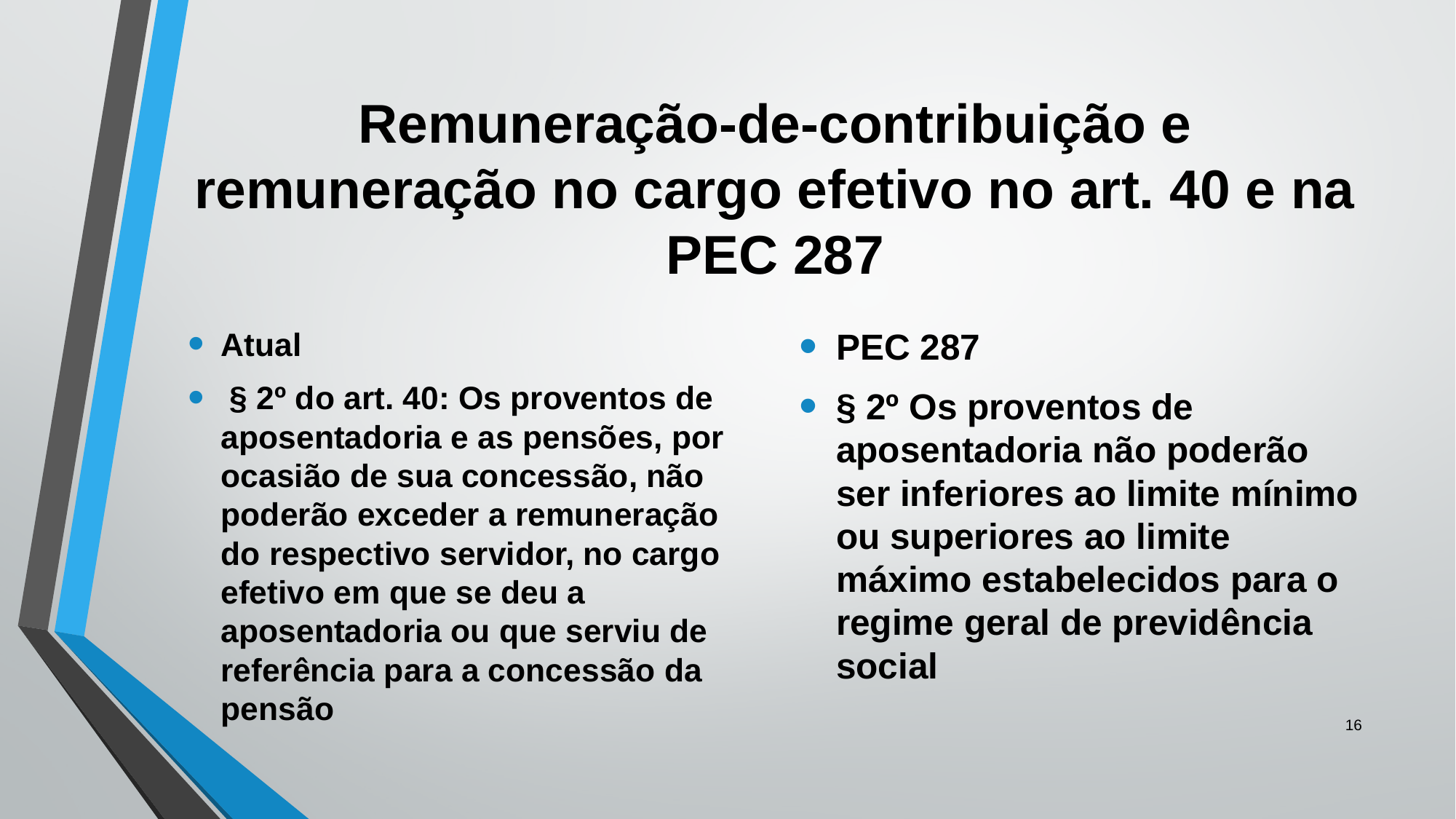

# Remuneração-de-contribuição e remuneração no cargo efetivo no art. 40 e na PEC 287
Atual
 § 2º do art. 40: Os proventos de aposentadoria e as pensões, por ocasião de sua concessão, não poderão exceder a remuneração do respectivo servidor, no cargo efetivo em que se deu a aposentadoria ou que serviu de referência para a concessão da pensão

PEC 287
§ 2º Os proventos de aposentadoria não poderão ser inferiores ao limite mínimo ou superiores ao limite máximo estabelecidos para o regime geral de previdência social
16